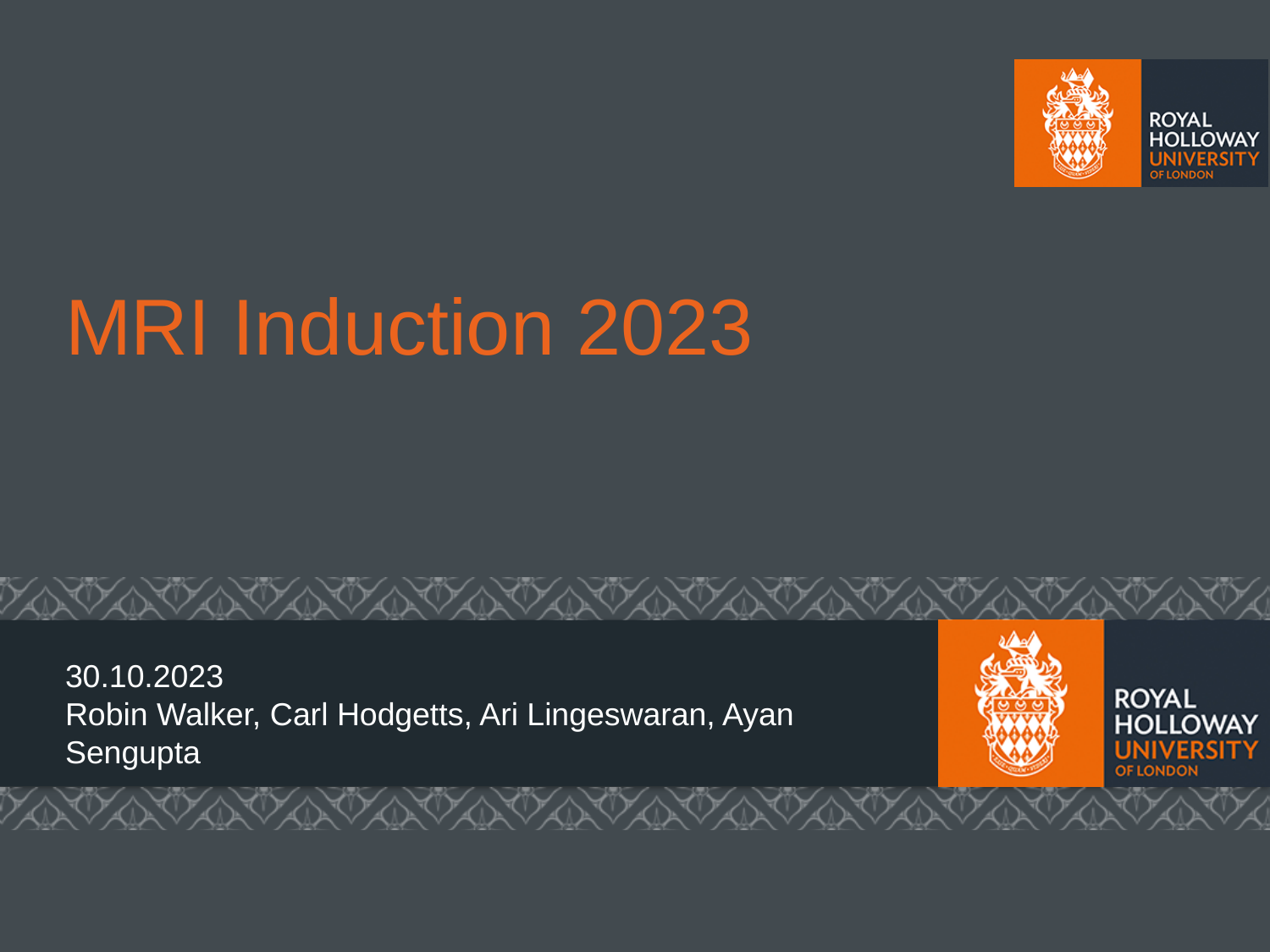

MRI Induction 2023
30.10.2023
Robin Walker, Carl Hodgetts, Ari Lingeswaran, Ayan Sengupta